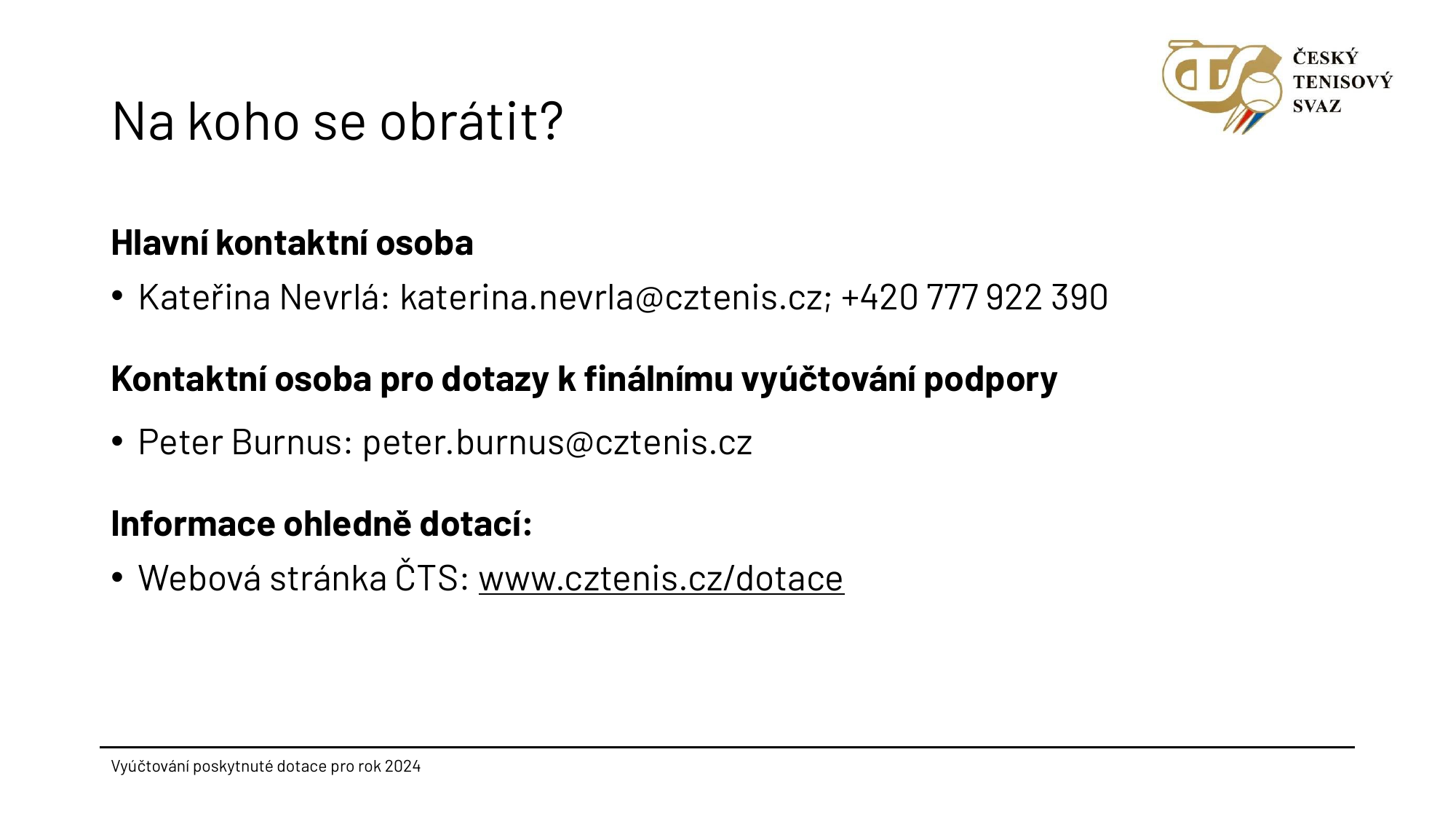

# Na koho se obrátit?
Hlavní kontaktní osoba
Kateřina Nevrlá: katerina.nevrla@cztenis.cz; +420 777 922 390
Kontaktní osoba pro dotazy k finálnímu vyúčtování podpory
Peter Burnus: peter.burnus@cztenis.cz
Informace ohledně dotací:
Webová stránka ČTS: www.cztenis.cz/dotace